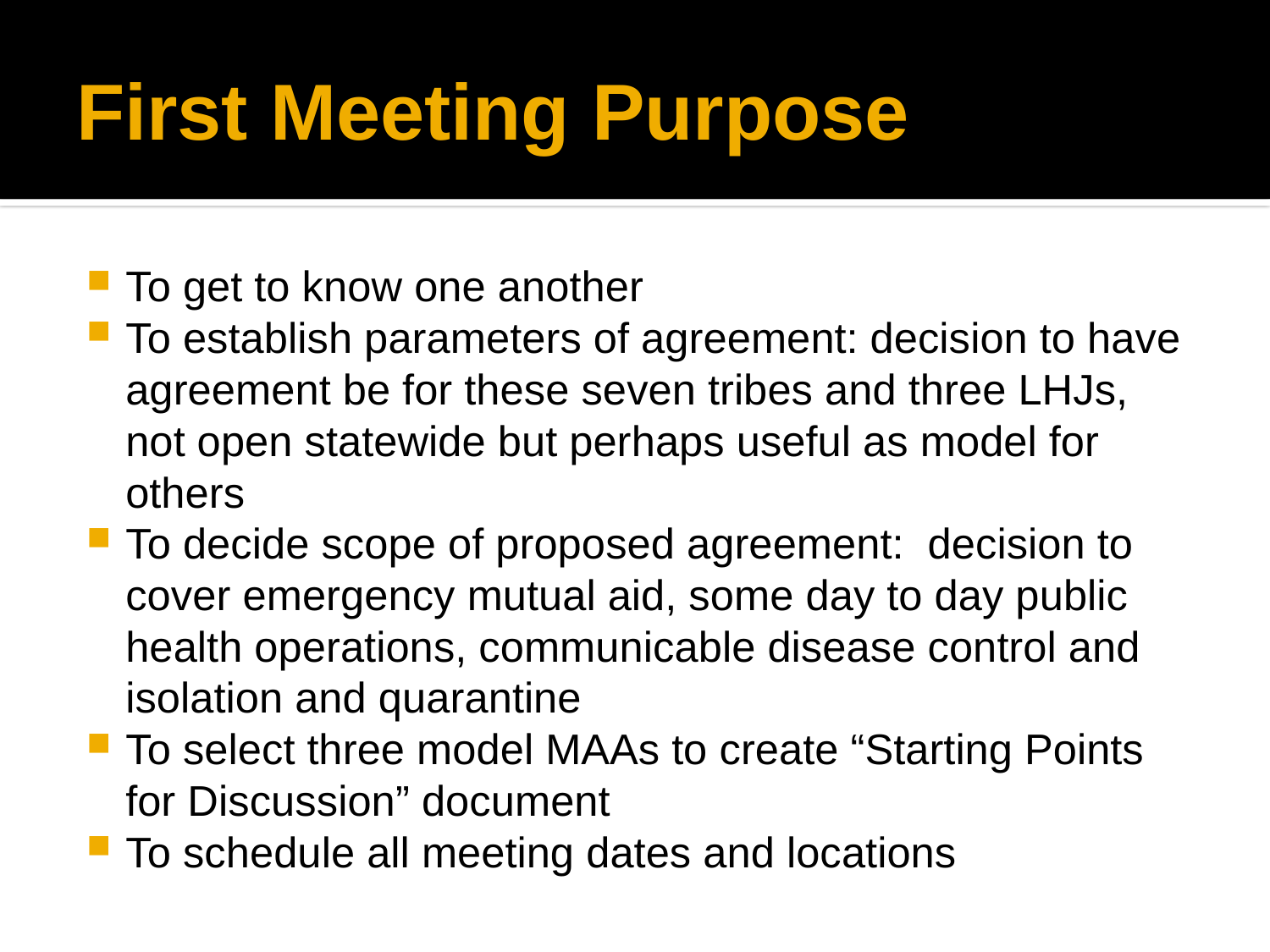

# First Meeting Purpose
To get to know one another
To establish parameters of agreement: decision to have agreement be for these seven tribes and three LHJs, not open statewide but perhaps useful as model for others
To decide scope of proposed agreement:  decision to cover emergency mutual aid, some day to day public health operations, communicable disease control and isolation and quarantine
To select three model MAAs to create “Starting Points for Discussion” document
To schedule all meeting dates and locations